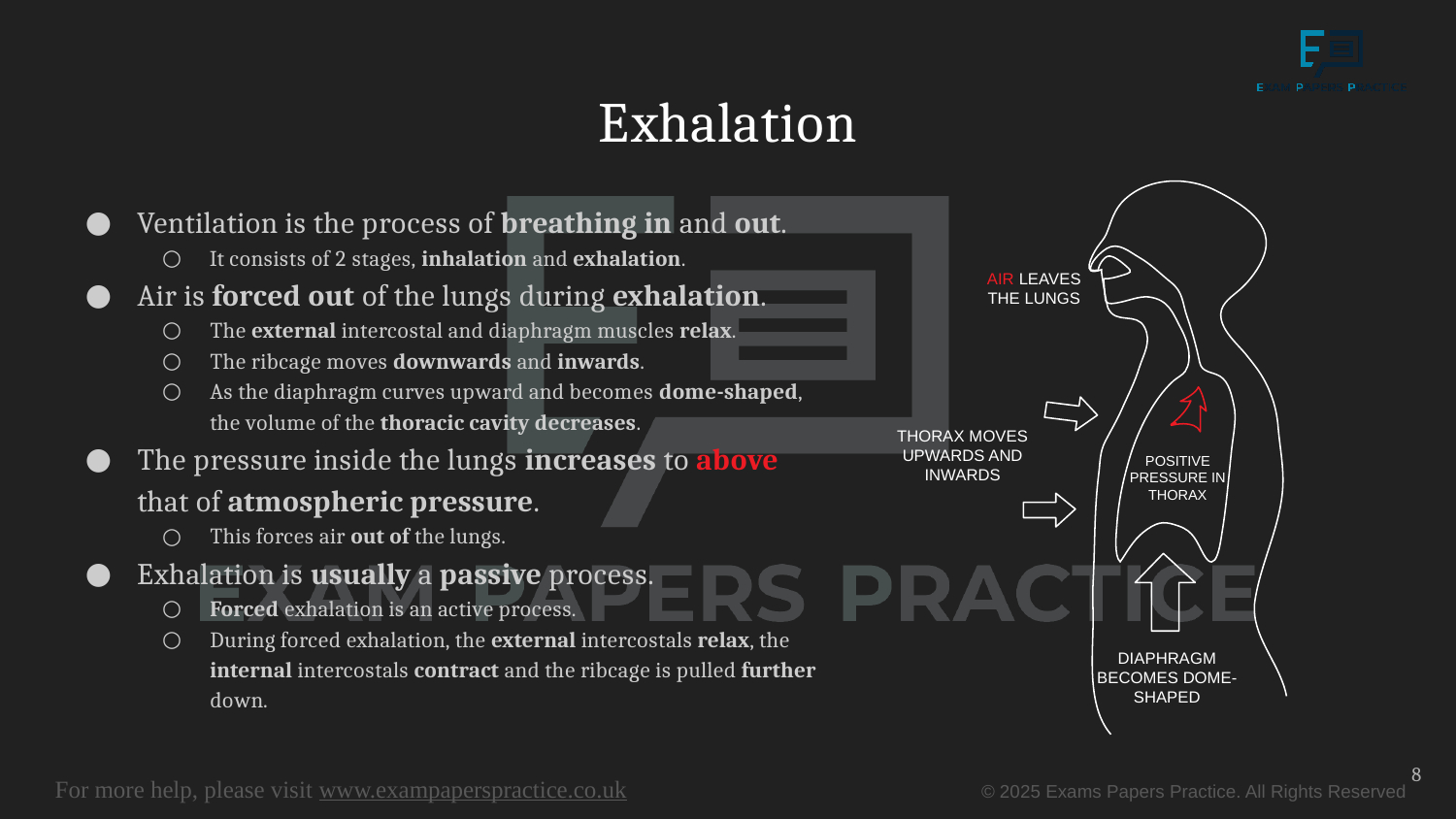

# Exhalation

AIR LEAVES THE LUNGS
THORAX MOVES UPWARDS AND INWARDS
POSITIVE
PRESSURE IN THORAX
DIAPHRAGM BECOMES DOME-SHAPED
Ventilation is the process of breathing in and out.
It consists of 2 stages, inhalation and exhalation.
Air is forced out of the lungs during exhalation.
The external intercostal and diaphragm muscles relax.
The ribcage moves downwards and inwards.
As the diaphragm curves upward and becomes dome-shaped, the volume of the thoracic cavity decreases.
The pressure inside the lungs increases to above that of atmospheric pressure.
This forces air out of the lungs.
Exhalation is usually a passive process.
Forced exhalation is an active process.
During forced exhalation, the external intercostals relax, the internal intercostals contract and the ribcage is pulled further down.
8